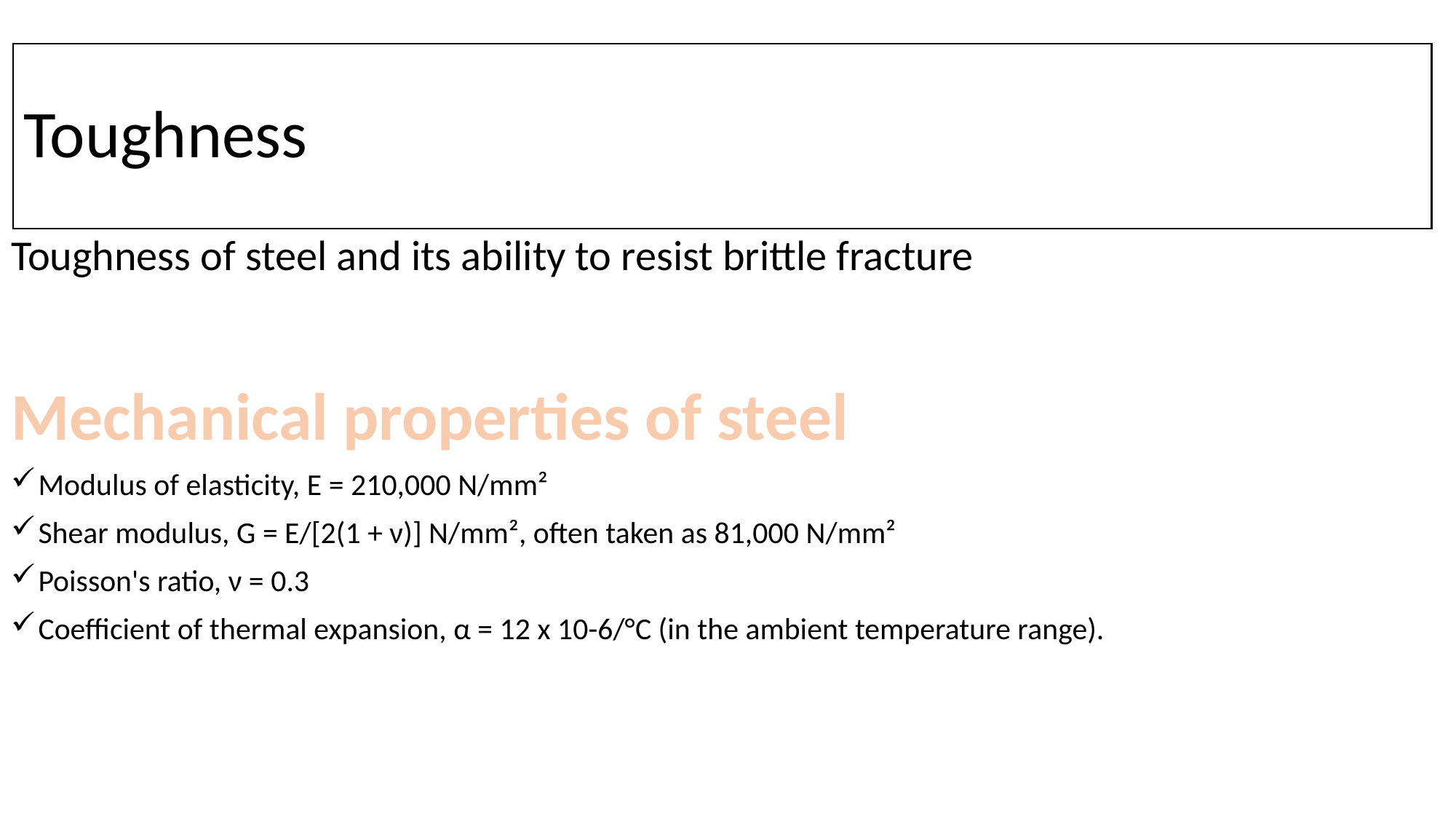

# Toughness
Toughness of steel and its ability to resist brittle fracture

Mechanical properties of steel
Modulus of elasticity, E = 210,000 N/mm²
Shear modulus, G = E/[2(1 + ν)] N/mm², often taken as 81,000 N/mm²
Poisson's ratio, ν = 0.3
Coefficient of thermal expansion, α = 12 x 10-6/°C (in the ambient temperature range).